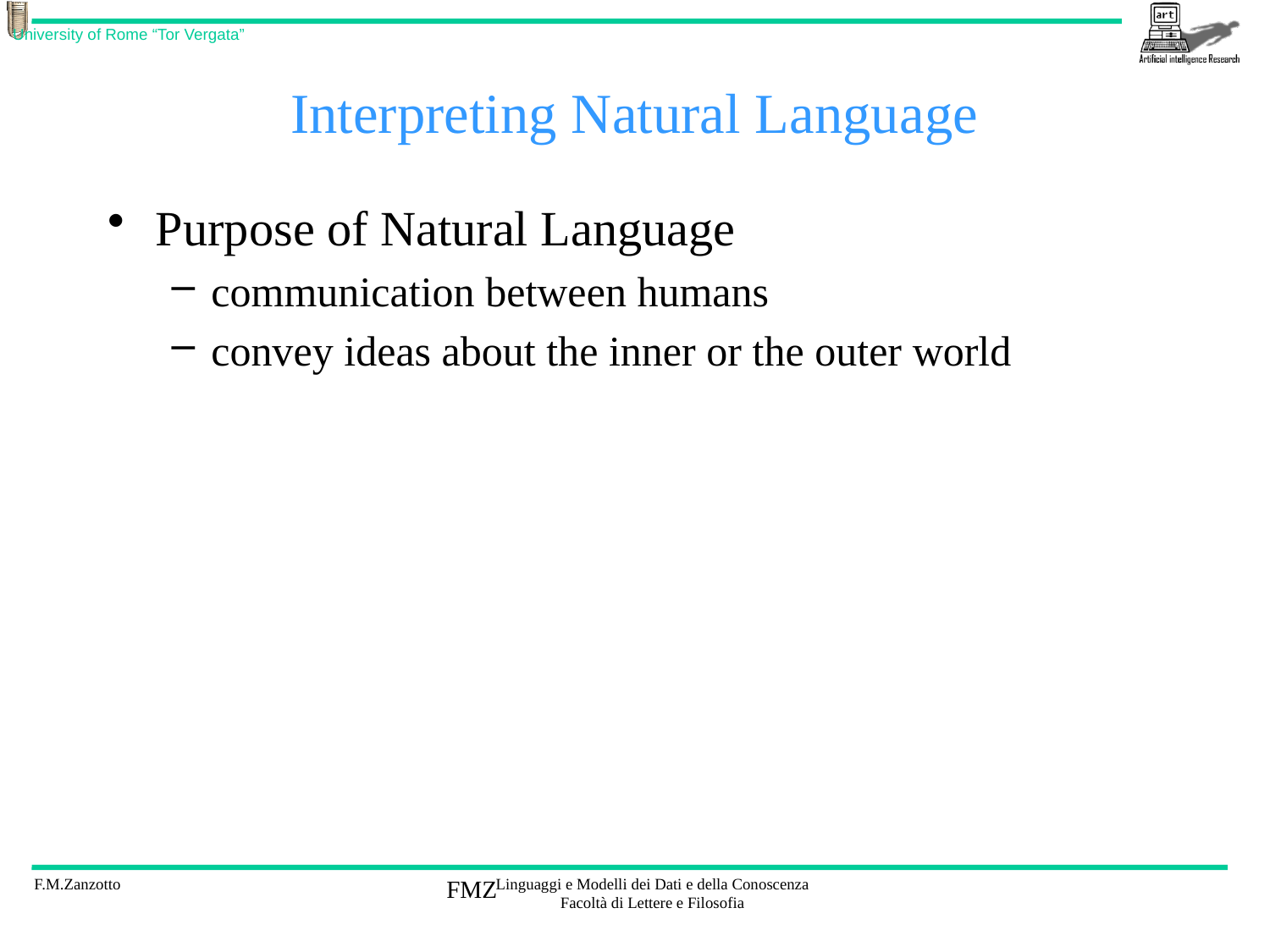

# Interpreting Natural Language
Purpose of Natural Language
communication between humans
convey ideas about the inner or the outer world

FMZ